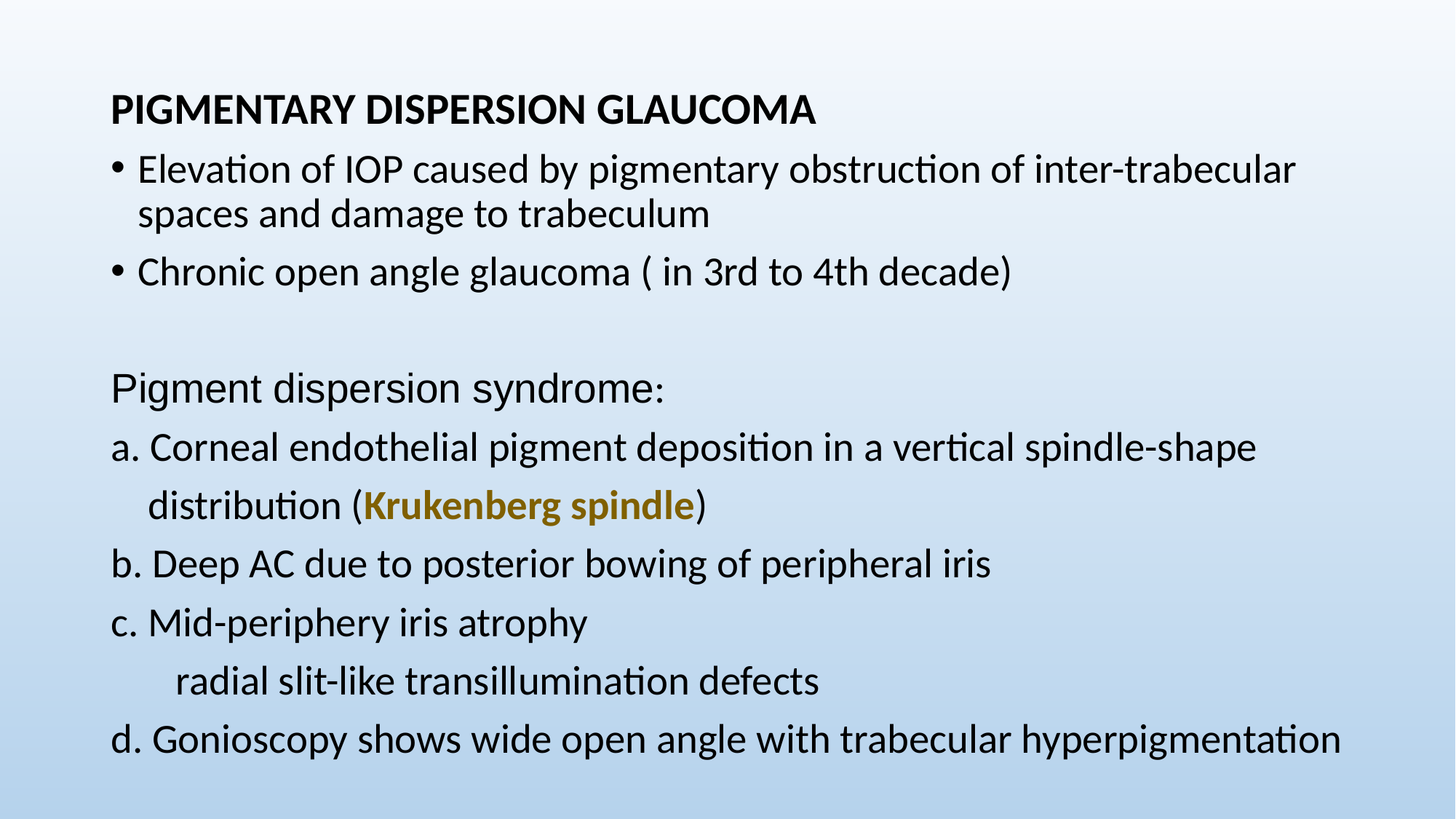

PIGMENTARY DISPERSION GLAUCOMA
Elevation of IOP caused by pigmentary obstruction of inter-trabecular spaces and damage to trabeculum
Chronic open angle glaucoma ( in 3rd to 4th decade)

Pigment dispersion syndrome:
a. Corneal endothelial pigment deposition in a vertical spindle-shape
    distribution (Krukenberg spindle)
b. Deep AC due to posterior bowing of peripheral iris
c. Mid-periphery iris atrophy
       radial slit-like transillumination defects
d. Gonioscopy shows wide open angle with trabecular hyperpigmentation